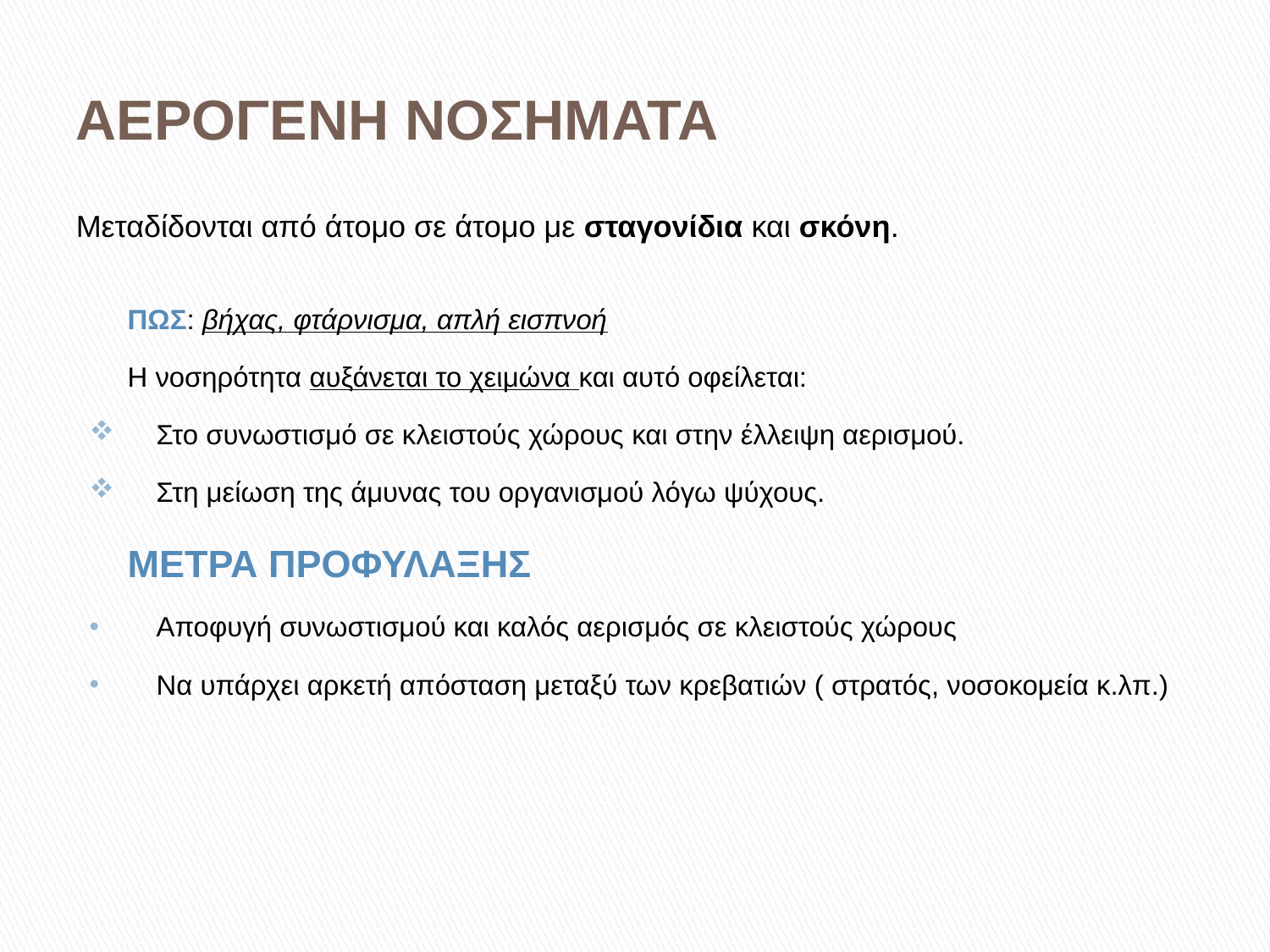

# ΑΕΡΟΓΕΝΗ ΝΟΣΗΜΑΤΑ
Μεταδίδονται από άτομο σε άτομο με σταγονίδια και σκόνη.

ΠΩΣ: βήχας, φτάρνισμα, απλή εισπνοή
Η νοσηρότητα αυξάνεται το χειμώνα και αυτό οφείλεται:
Στο συνωστισμό σε κλειστούς χώρους και στην έλλειψη αερισμού.
Στη μείωση της άμυνας του οργανισμού λόγω ψύχους.
ΜΕΤΡΑ ΠΡΟΦΥΛΑΞΗΣ
Αποφυγή συνωστισμού και καλός αερισμός σε κλειστούς χώρους
Να υπάρχει αρκετή απόσταση μεταξύ των κρεβατιών ( στρατός, νοσοκομεία κ.λπ.)